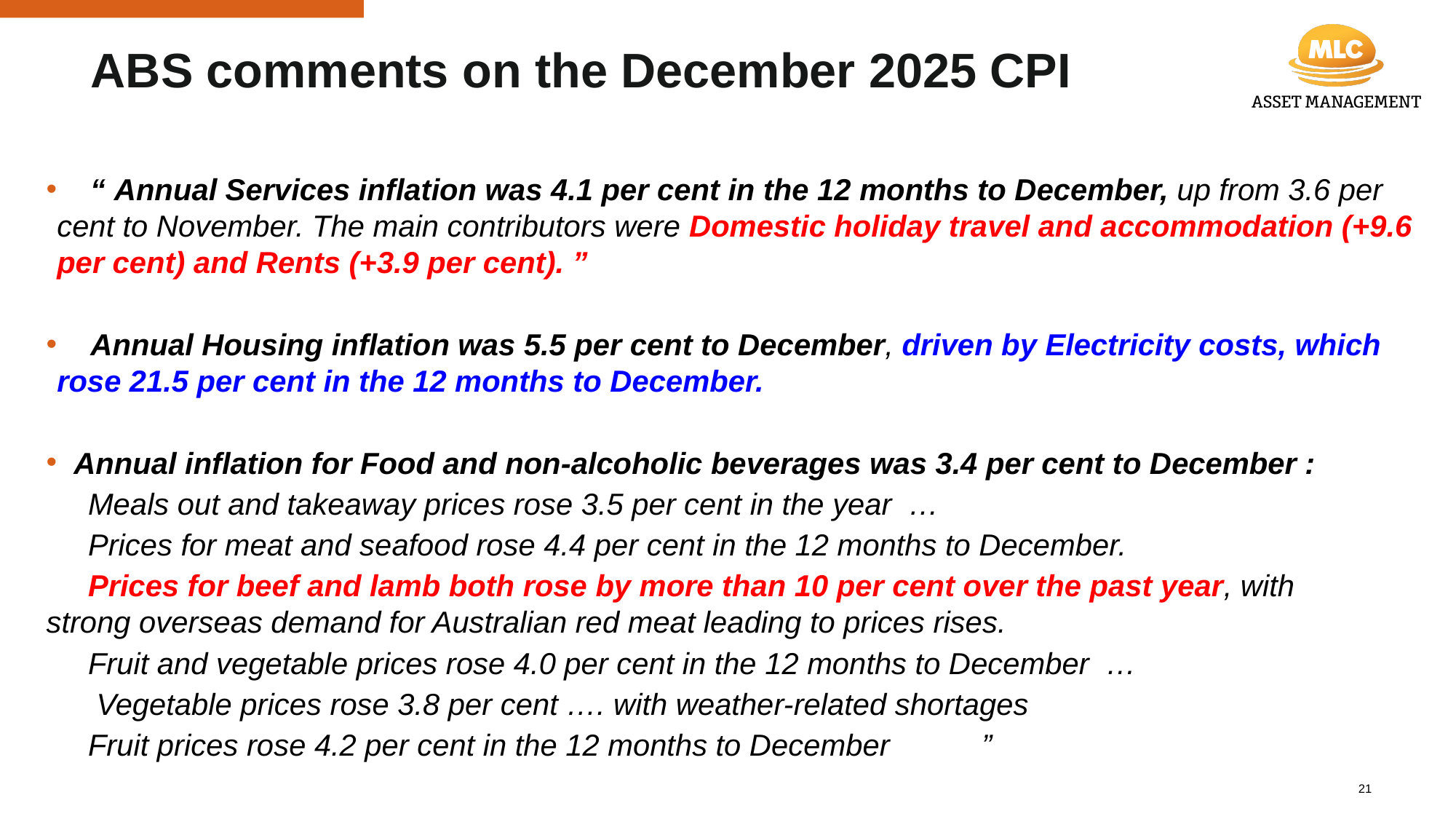

# ABS comments on the December 2025 CPI

    “ Annual Services inflation was 4.1 per cent in the 12 months to December, up from 3.6 per cent to November. The main contributors were Domestic holiday travel and accommodation (+9.6 per cent) and Rents (+3.9 per cent). ”

    Annual Housing inflation was 5.5 per cent to December, driven by Electricity costs, which rose 21.5 per cent in the 12 months to December.

  Annual inflation for Food and non-alcoholic beverages was 3.4 per cent to December :
     Meals out and takeaway prices rose 3.5 per cent in the year  …
     Prices for meat and seafood rose 4.4 per cent in the 12 months to December.
     Prices for beef and lamb both rose by more than 10 per cent over the past year, with           strong overseas demand for Australian red meat leading to prices rises.
     Fruit and vegetable prices rose 4.0 per cent in the 12 months to December  …
      Vegetable prices rose 3.8 per cent …. with weather-related shortages
     Fruit prices rose 4.2 per cent in the 12 months to December           ”
21